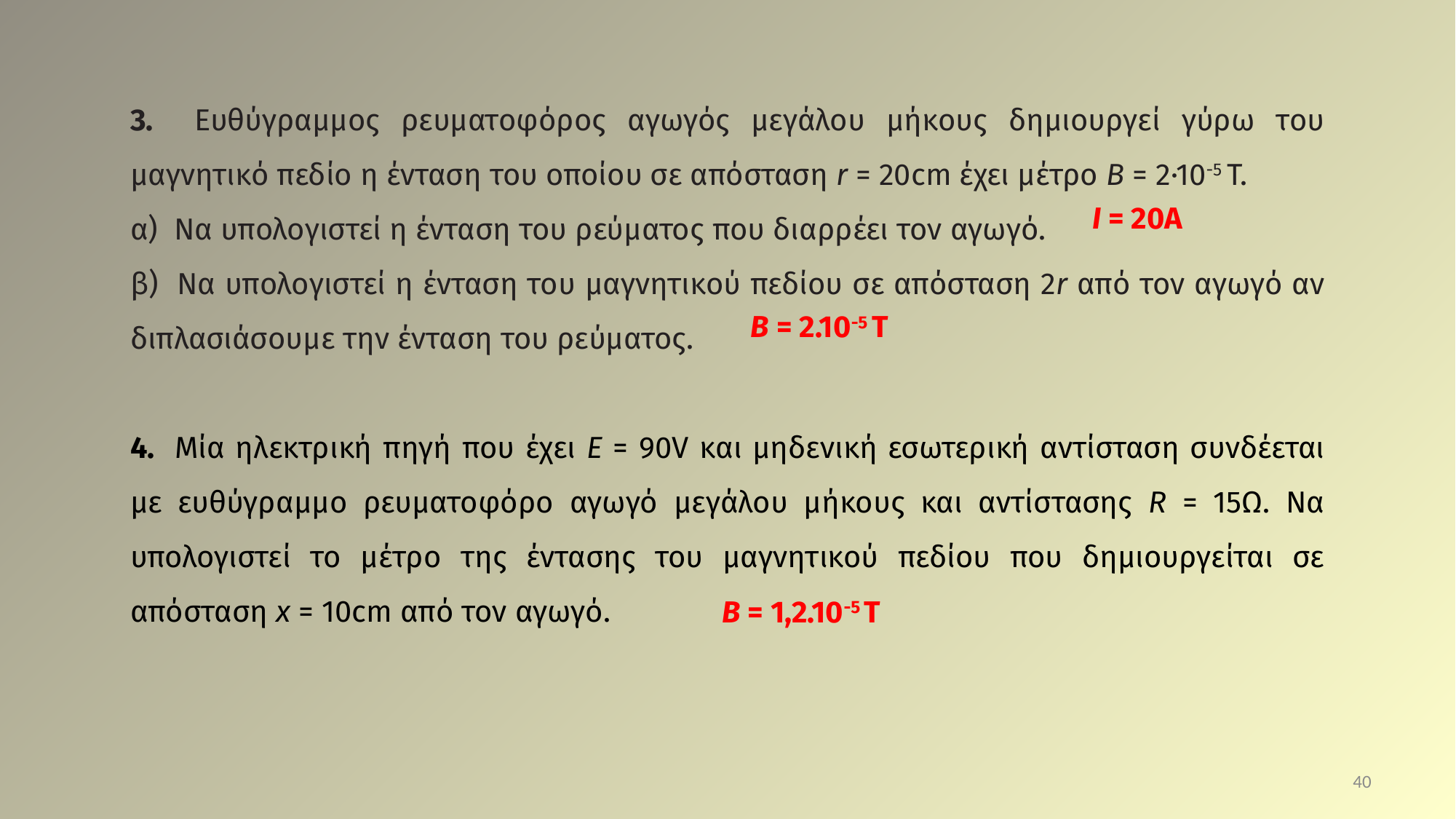

3.  Ευθύγραμμος ρευματοφόρος αγωγός μεγάλου μήκους δημιουργεί γύρω του μαγνητικό πεδίο η ένταση του οποίου σε απόσταση r = 20cm έχει μέτρο B = 2·10-5 T.
α)  Να υπολογιστεί η ένταση του ρεύματος που διαρρέει τον αγωγό.
β)  Να υπολογιστεί η ένταση του μαγνητικού πεδίου σε απόσταση 2r από τον αγωγό αν διπλασιάσουμε την ένταση του ρεύματος.

4.  Μία ηλεκτρική πηγή που έχει E = 90V και μηδενική εσωτερική αντίσταση συνδέεται με ευθύγραμμο ρευματοφόρο αγωγό μεγάλου μήκους και αντίστασης R = 15Ω. Να υπολογιστεί το μέτρο της έντασης του μαγνητικού πεδίου που δημιουργείται σε απόσταση x = 10cm από τον αγωγό.
I = 20A
B = 2.10-5 T
B = 1,2.10-5 T
40